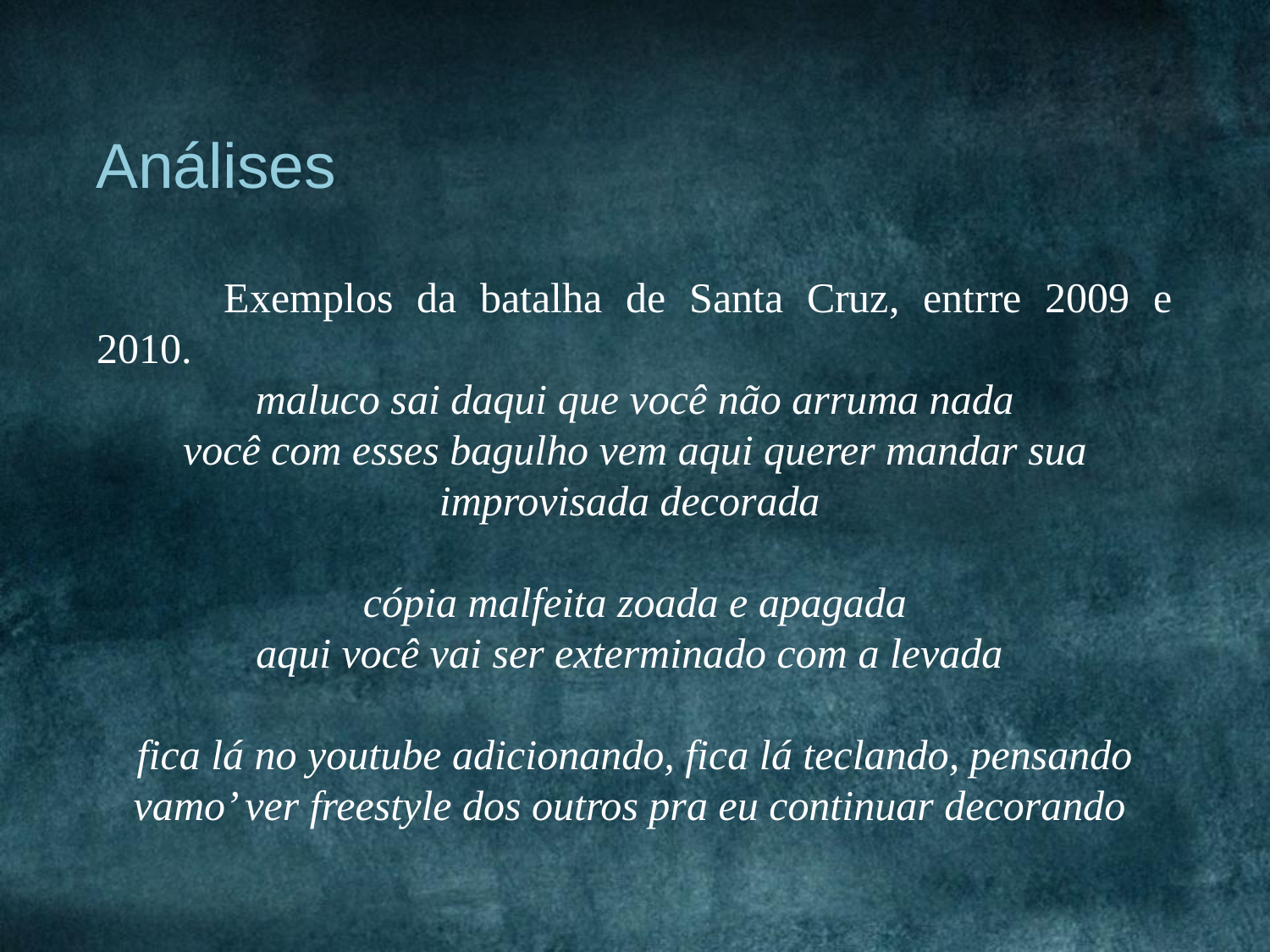

Análises
	Exemplos da batalha de Santa Cruz, entrre 2009 e 2010.
maluco sai daqui que você não arruma nada
você com esses bagulho vem aqui querer mandar sua improvisada decorada

cópia malfeita zoada e apagada
aqui você vai ser exterminado com a levada

fica lá no youtube adicionando, fica lá teclando, pensando vamo’ ver freestyle dos outros pra eu continuar decorando